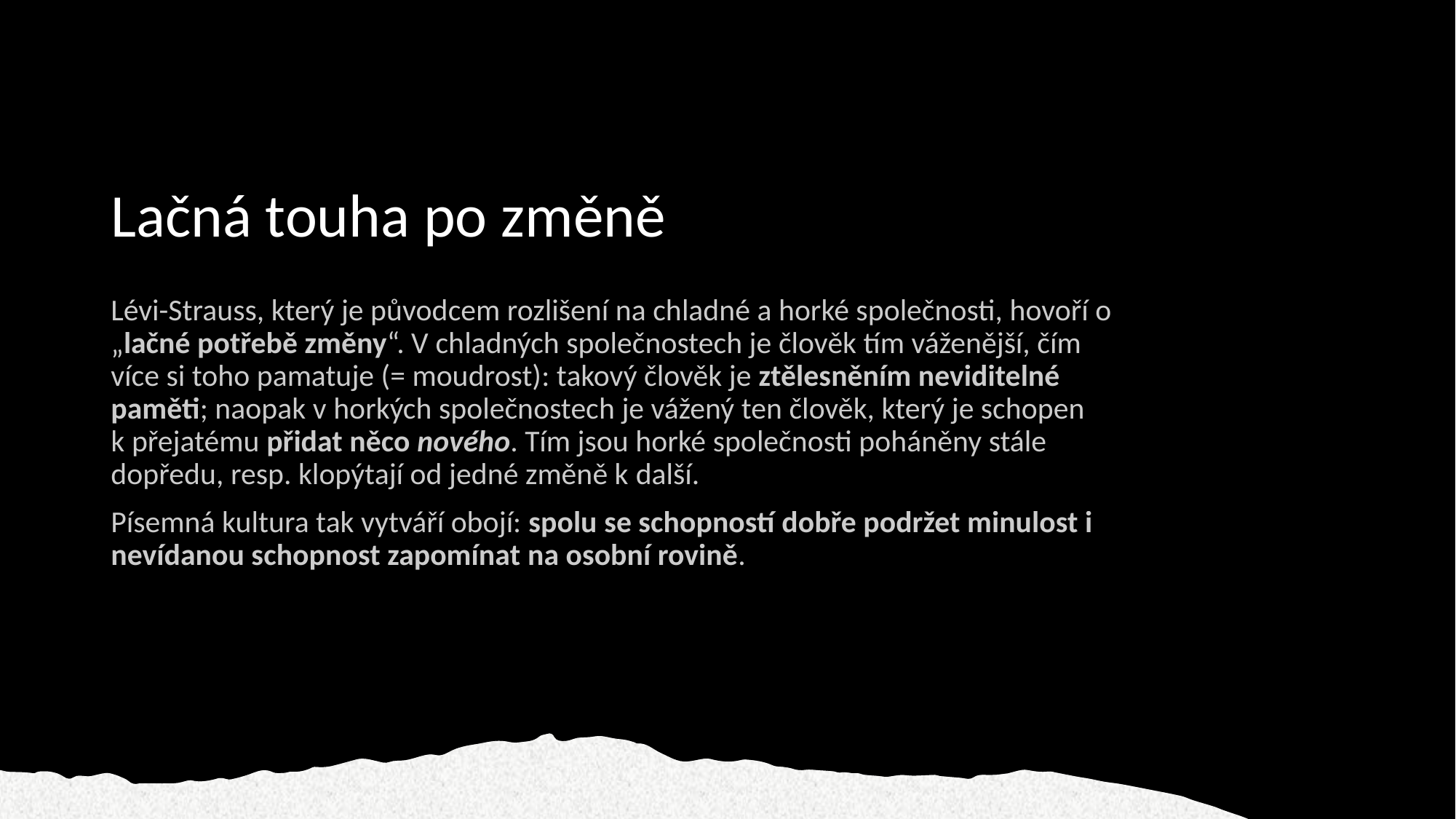

# Lačná touha po změně
Lévi-Strauss, který je původcem rozlišení na chladné a horké společnosti, hovoří o „lačné potřebě změny“. V chladných společnostech je člověk tím váženější, čím více si toho pamatuje (= moudrost): takový člověk je ztělesněním neviditelné paměti; naopak v horkých společnostech je vážený ten člověk, který je schopen k přejatému přidat něco nového. Tím jsou horké společnosti poháněny stále dopředu, resp. klopýtají od jedné změně k další.
Písemná kultura tak vytváří obojí: spolu se schopností dobře podržet minulost i nevídanou schopnost zapomínat na osobní rovině.